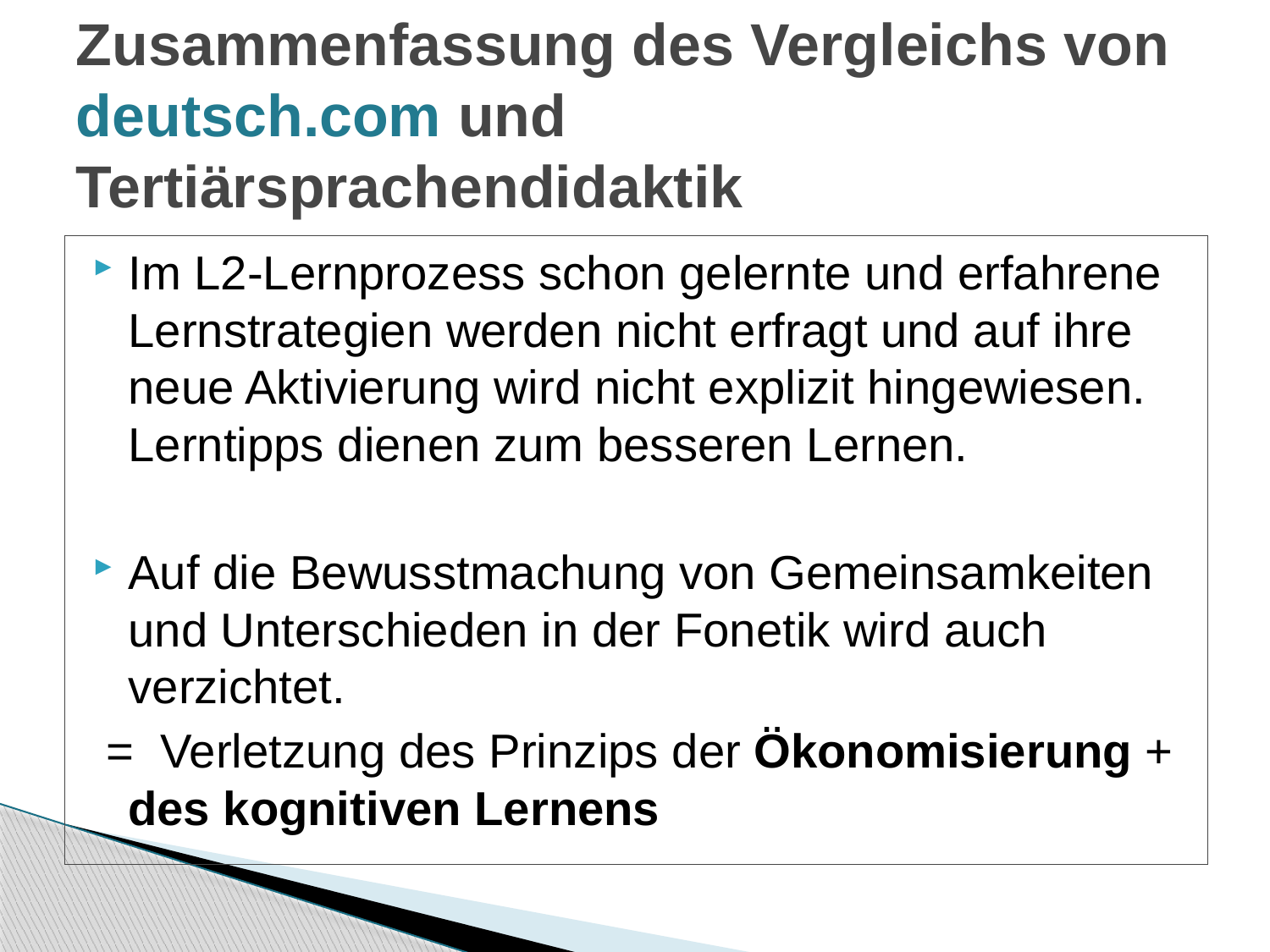

# Zusammenfassung des Vergleichs von deutsch.com und Tertiärsprachendidaktik
Im L2-Lernprozess schon gelernte und erfahrene Lernstrategien werden nicht erfragt und auf ihre neue Aktivierung wird nicht explizit hingewiesen. Lerntipps dienen zum besseren Lernen.

Auf die Bewusstmachung von Gemeinsamkeiten und Unterschieden in der Fonetik wird auch verzichtet.
 =  Verletzung des Prinzips der Ökonomisierung + des kognitiven Lernens